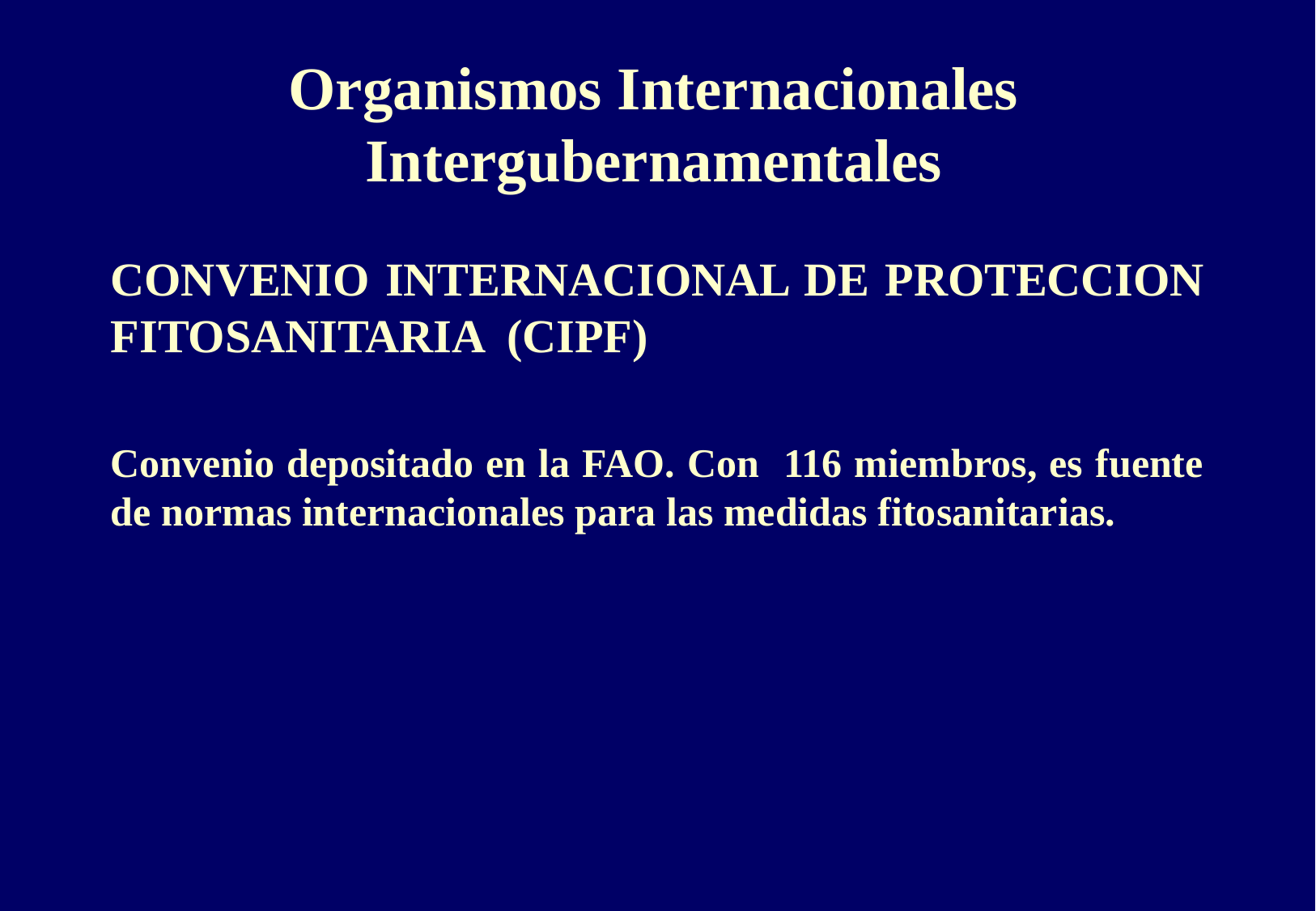

# Organismos Internacionales Intergubernamentales
CONVENIO INTERNACIONAL DE PROTECCION FITOSANITARIA  (CIPF)

Convenio depositado en la FAO. Con  116 miembros, es fuente de normas internacionales para las medidas fitosanitarias.